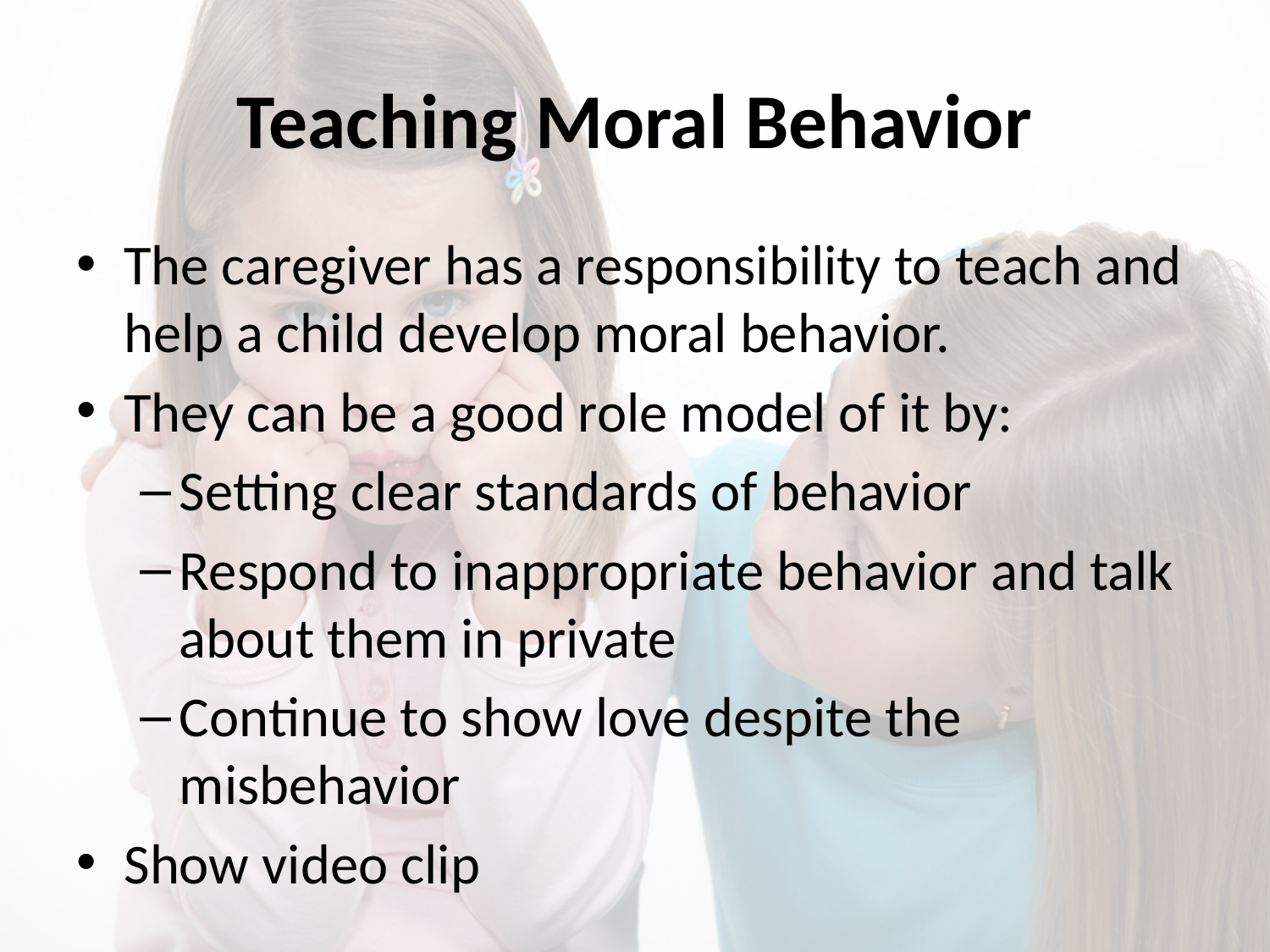

# Teaching Moral Behavior
The caregiver has a responsibility to teach and help a child develop moral behavior.
They can be a good role model of it by:
Setting clear standards of behavior
Respond to inappropriate behavior and talk about them in private
Continue to show love despite the misbehavior
Show video clip